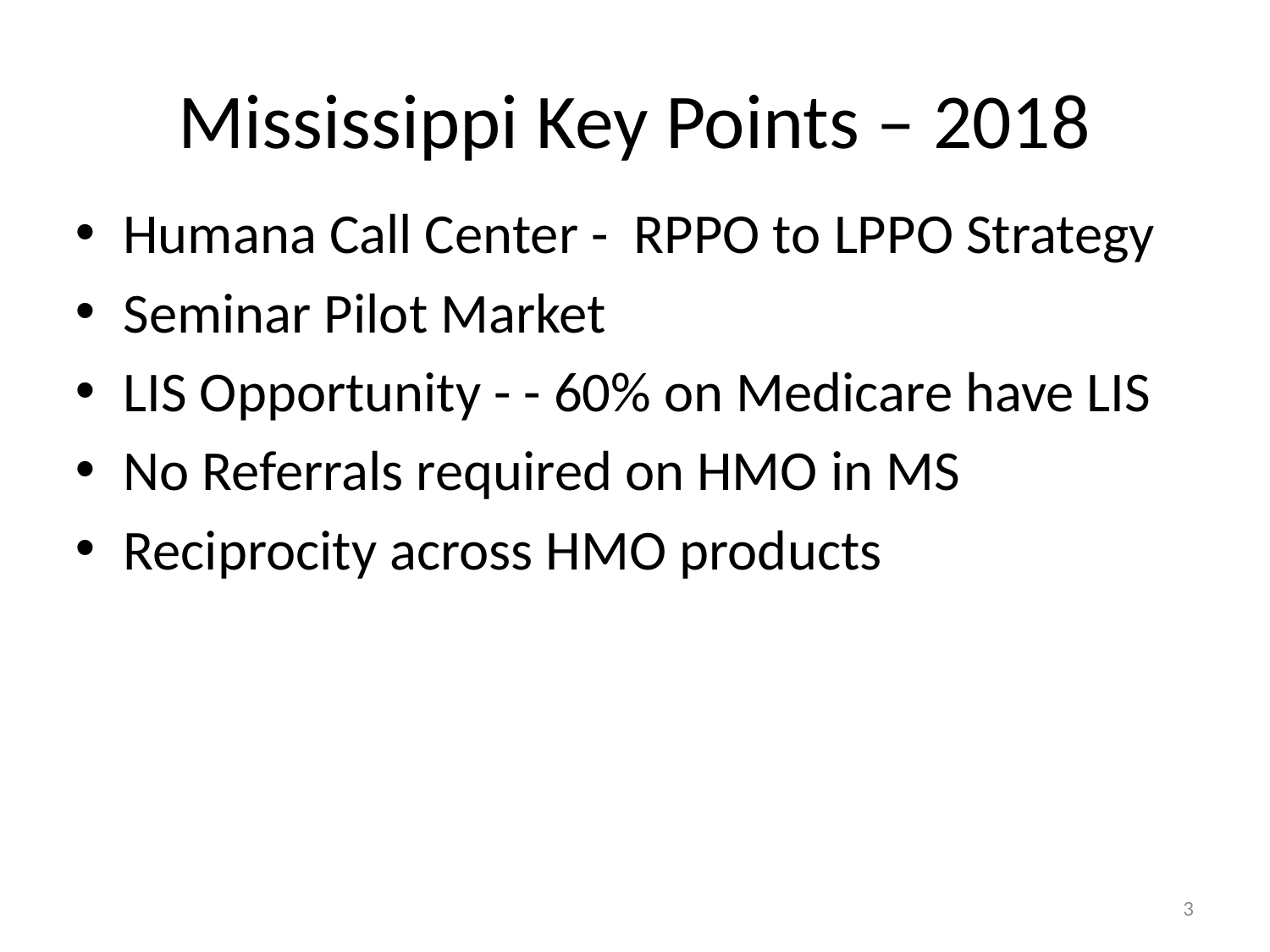

# Mississippi Key Points – 2018
Humana Call Center -  RPPO to LPPO Strategy
Seminar Pilot Market
LIS Opportunity - - 60% on Medicare have LIS
No Referrals required on HMO in MS
Reciprocity across HMO products

3